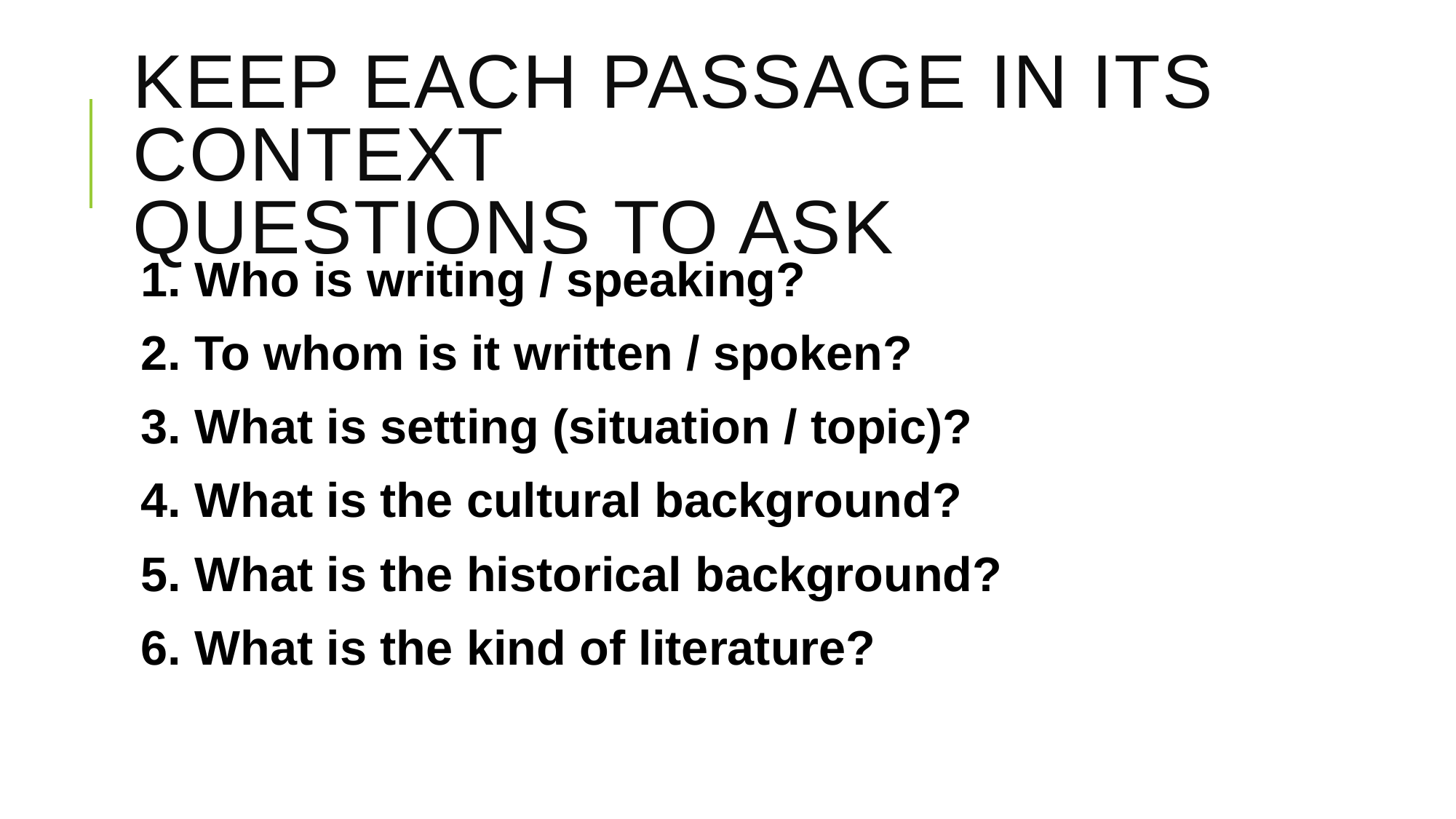

# Keep each passage in its context questions to ask
1. Who is writing / speaking?
2. To whom is it written / spoken?
3. What is setting (situation / topic)?
4. What is the cultural background?
5. What is the historical background?
6. What is the kind of literature?